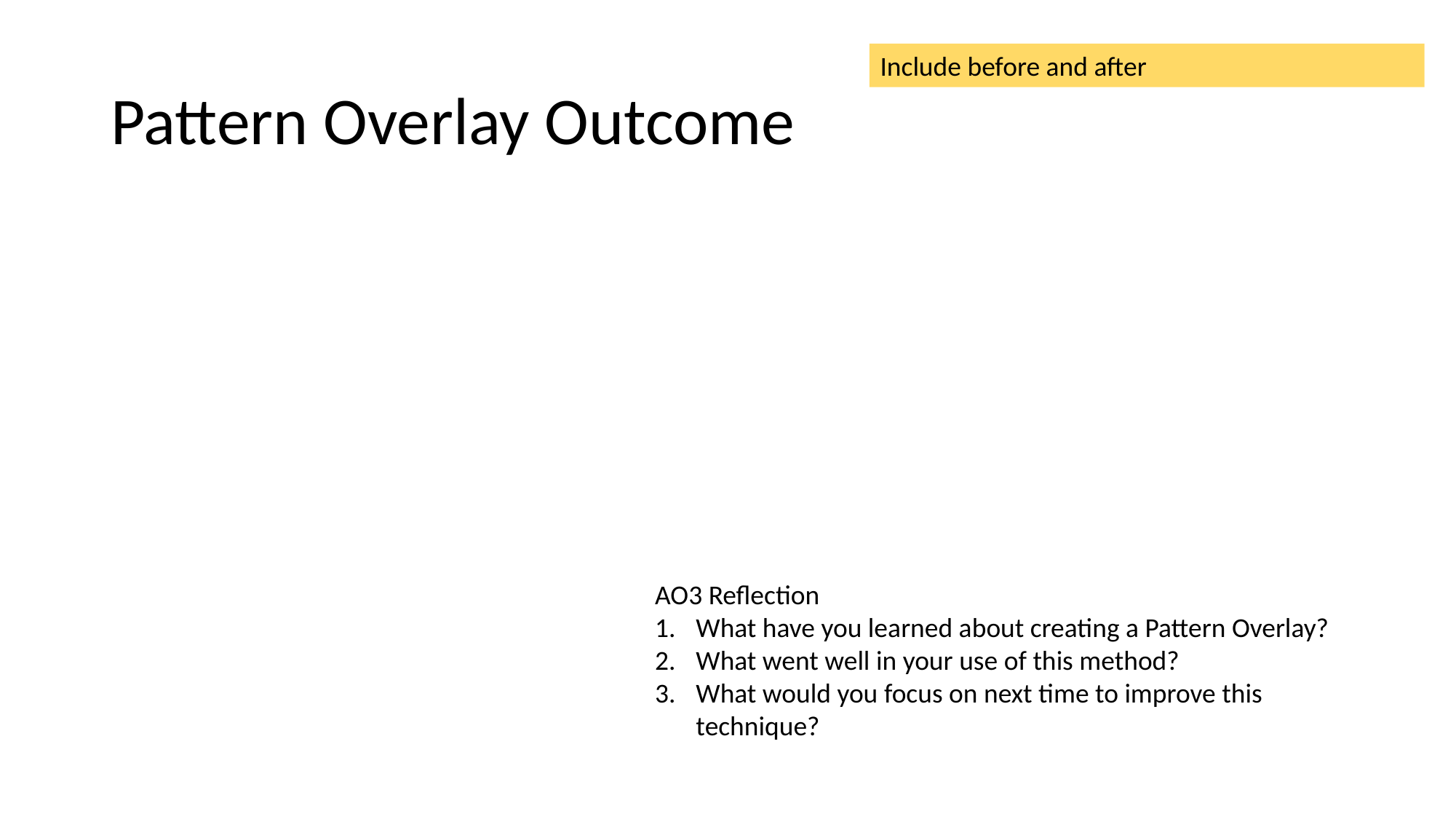

# Pattern Overlay Outcome
Include before and after
AO3 Reflection
What have you learned about creating a Pattern Overlay?
What went well in your use of this method?
What would you focus on next time to improve this technique?